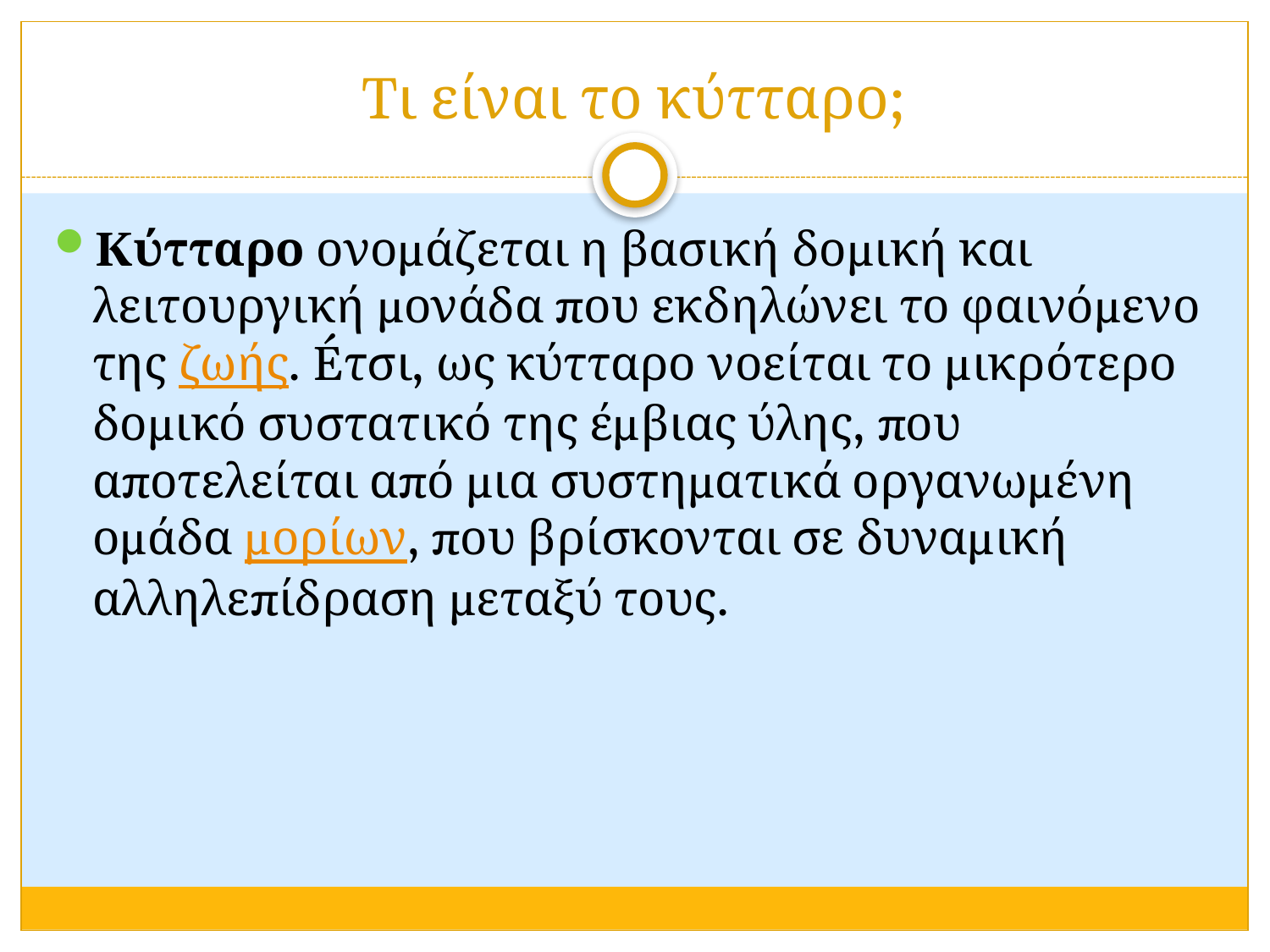

# Τι είναι το κύτταρο;
Κύτταρο ονομάζεται η βασική δομική και λειτουργική μονάδα που εκδηλώνει το φαινόμενο της ζωής. Έτσι, ως κύτταρο νοείται το μικρότερο δομικό συστατικό της έμβιας ύλης, που αποτελείται από μια συστηματικά οργανωμένη ομάδα μορίων, που βρίσκονται σε δυναμική αλληλεπίδραση μεταξύ τους.